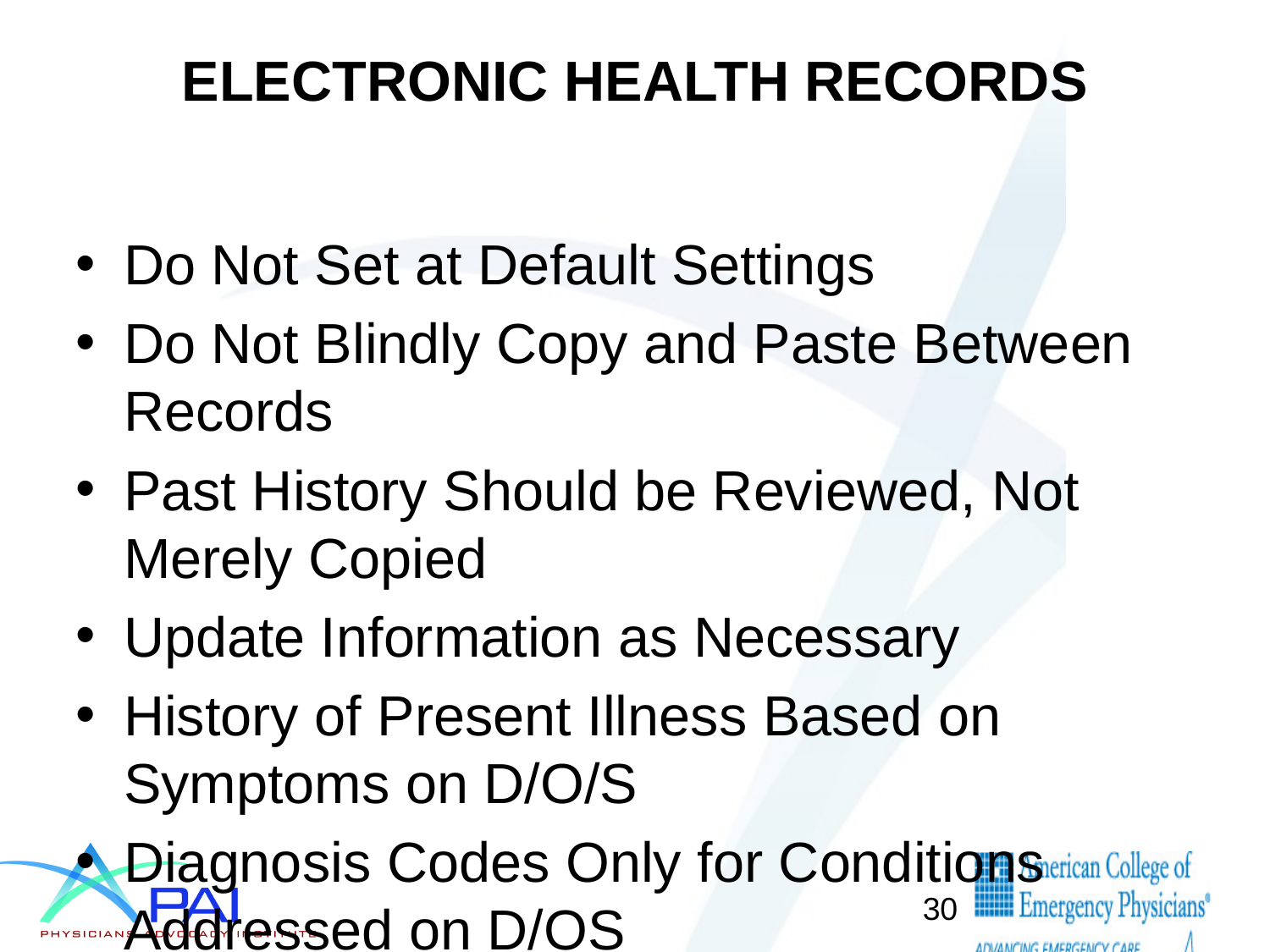

# ELECTRONIC HEALTH RECORDS
Do Not Set at Default Settings
Do Not Blindly Copy and Paste Between Records
Past History Should be Reviewed, Not Merely Copied
Update Information as Necessary
History of Present Illness Based on Symptoms on D/O/S
Diagnosis Codes Only for Conditions Addressed on D/OS
Review Coding to Ensure Accuracy
30